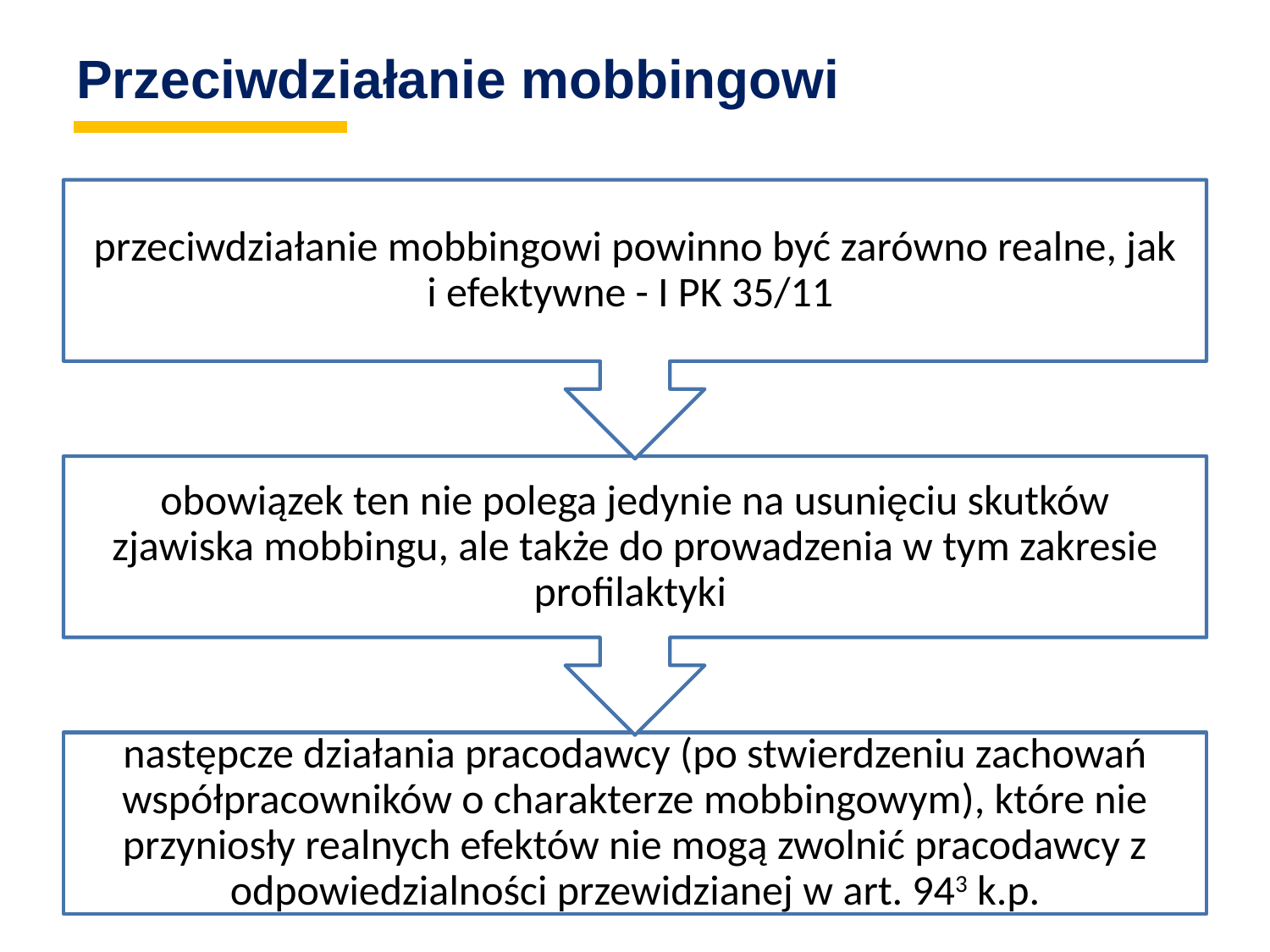

# Przeciwdziałanie mobbingowi
następcze działania pracodawcy (po stwierdzeniu zachowań współpracowników o charakterze mobbingowym), które nie przyniosły realnych efektów nie mogą zwolnić pracodawcy z odpowiedzialności przewidzianej w art. 943 k.p.
obowiązek ten nie polega jedynie na usunięciu skutków zjawiska mobbingu, ale także do prowadzenia w tym zakresie profilaktyki
przeciwdziałanie mobbingowi powinno być zarówno realne, jak i efektywne - I PK 35/11